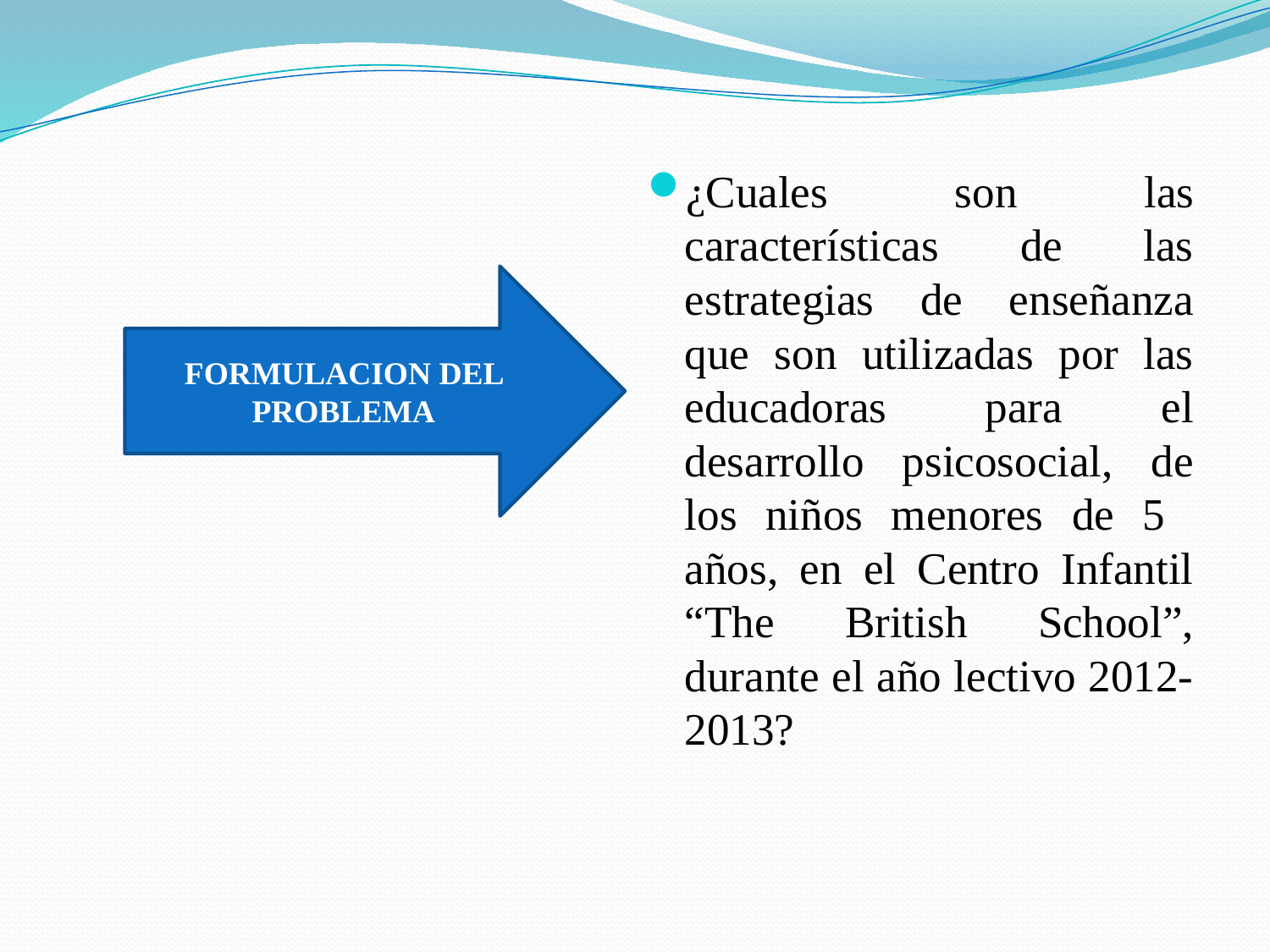

¿Cuales son las características de las estrategias de enseñanza que son utilizadas por las educadoras para el desarrollo psicosocial, de los niños menores de 5  años, en el Centro Infantil “The British School”, durante el año lectivo 2012-2013?

FORMULACION DEL PROBLEMA